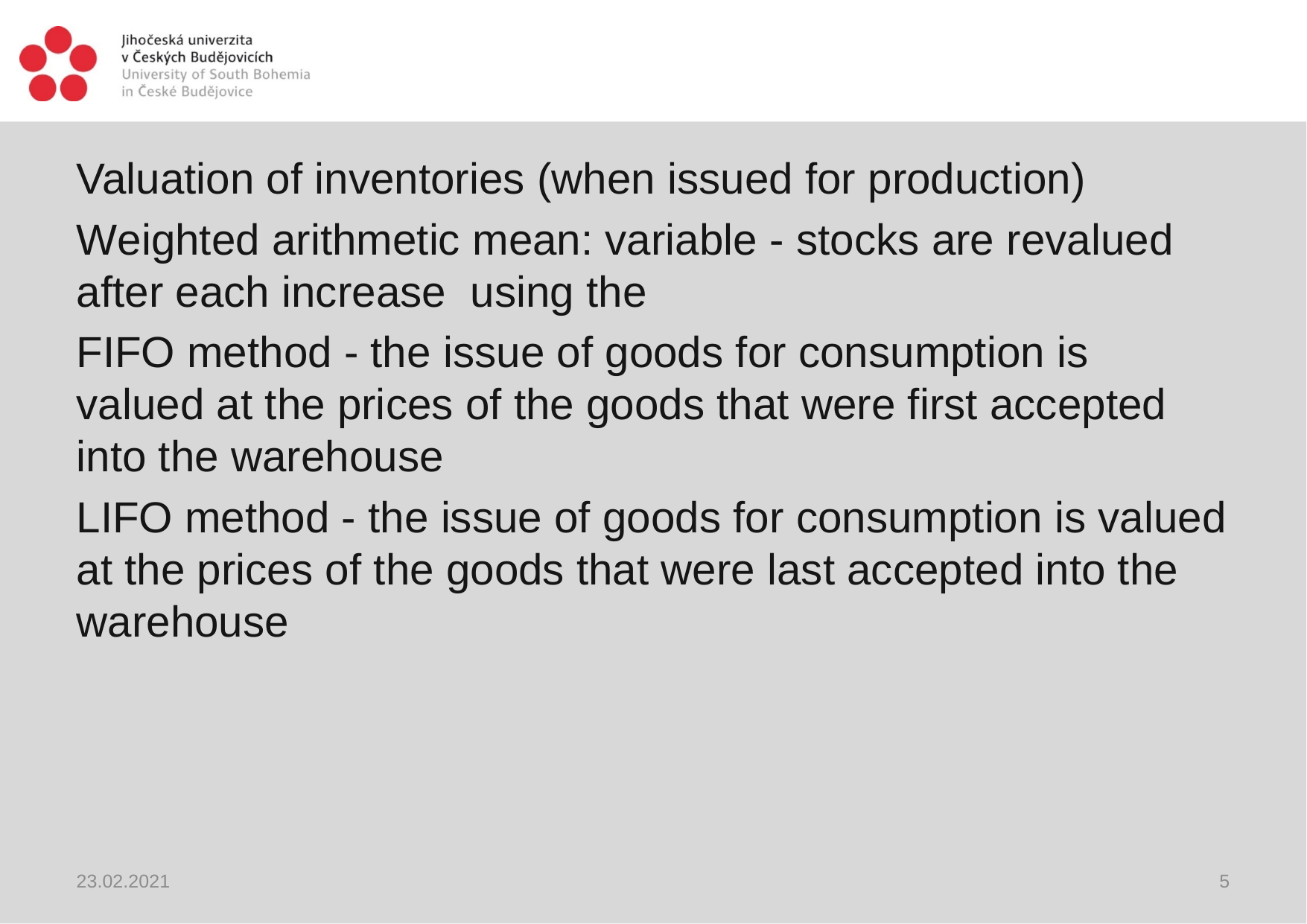

#
Valuation of inventories (when issued for production)
Weighted arithmetic mean: variable - stocks are revalued after each increase  using the
FIFO method - the issue of goods for consumption is valued at the prices of the goods that were first accepted into the warehouse
LIFO method - the issue of goods for consumption is valued at the prices of the goods that were last accepted into the warehouse
23.02.2021
5